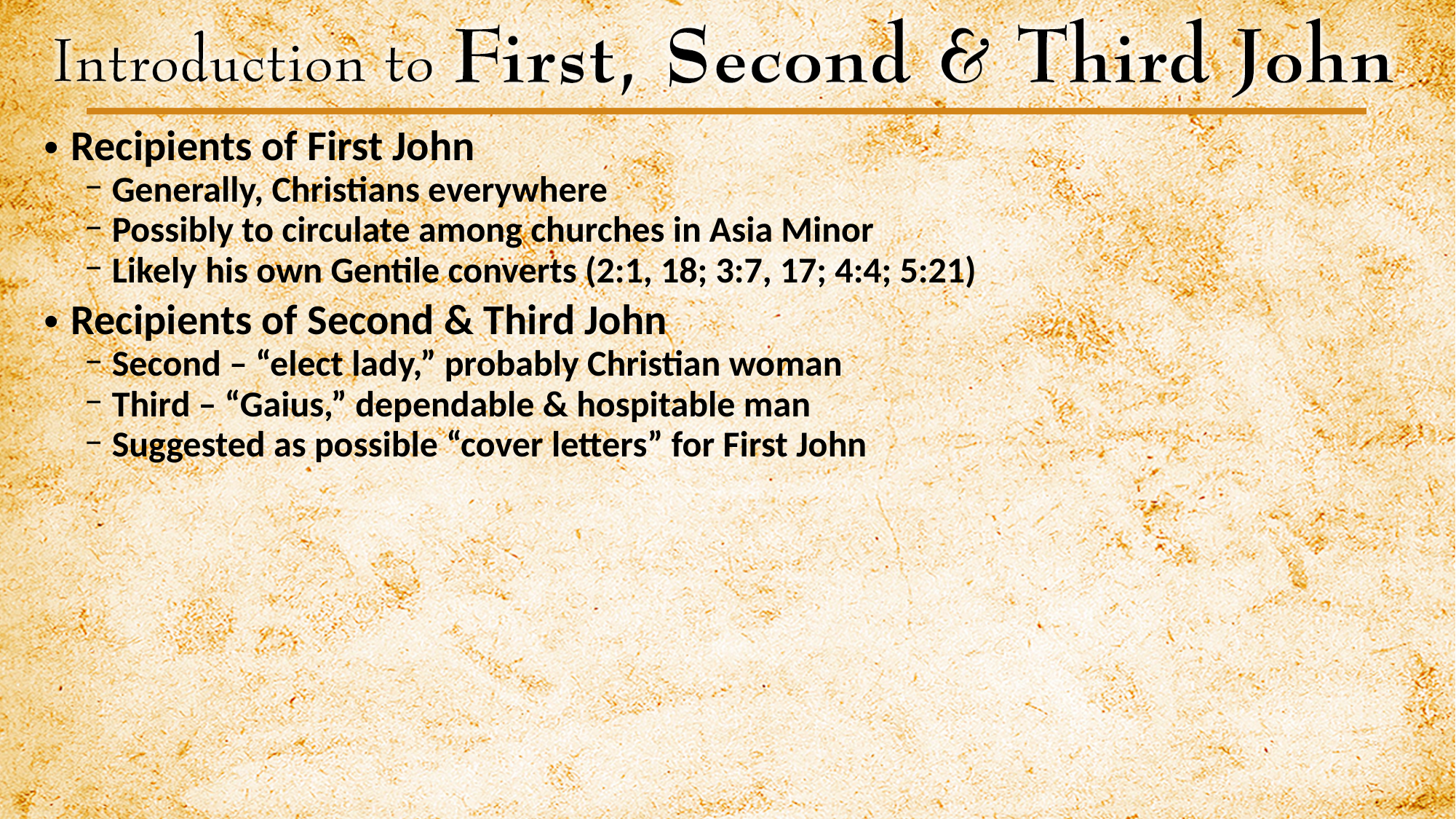

Recipients of First John
Generally, Christians everywhere
Possibly to circulate among churches in Asia Minor
Likely his own Gentile converts (2:1, 18; 3:7, 17; 4:4; 5:21)
Recipients of Second & Third John
Second – “elect lady,” probably Christian woman
Third – “Gaius,” dependable & hospitable man
Suggested as possible “cover letters” for First John